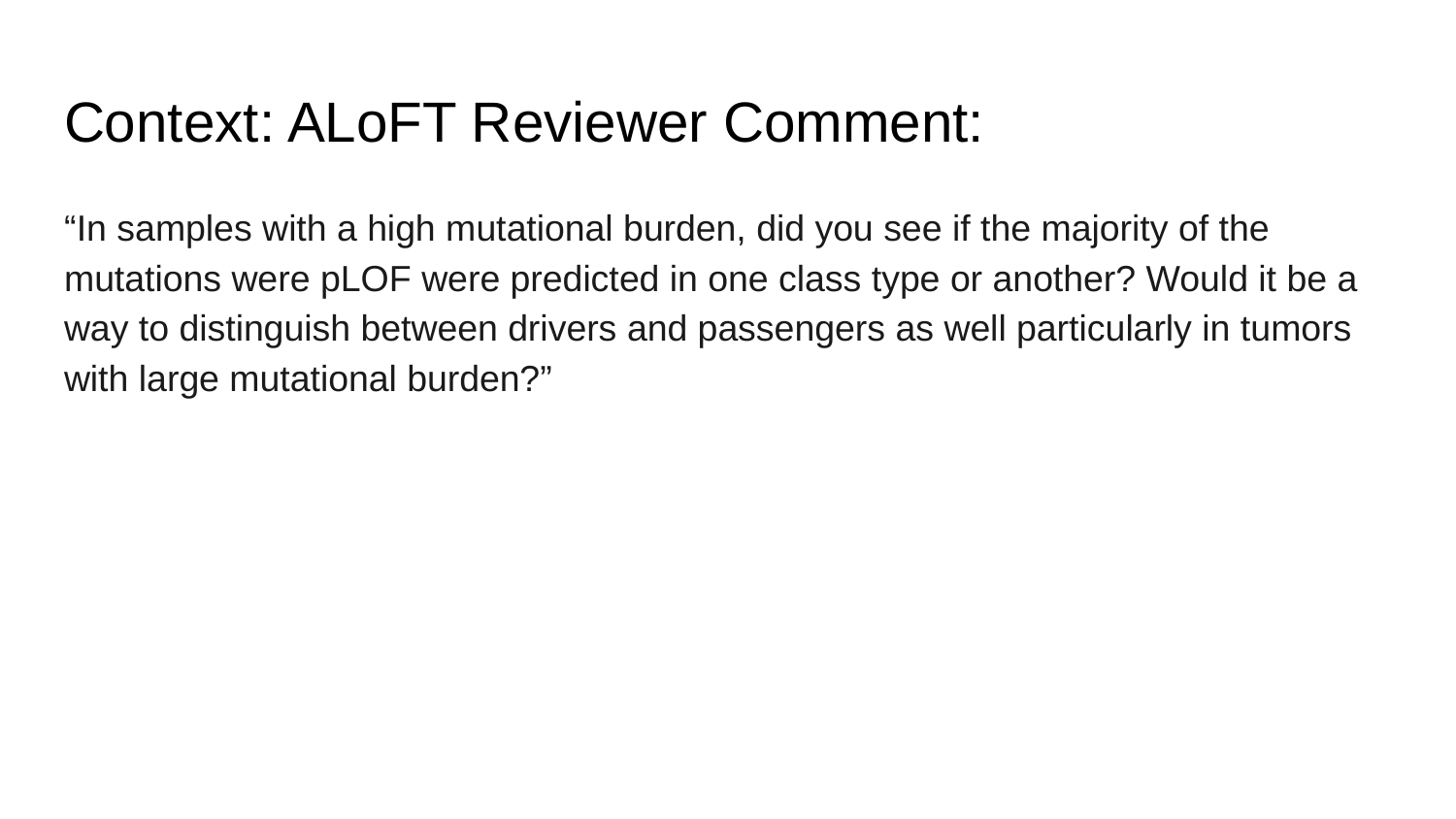

# Context: ALoFT Reviewer Comment:
“In samples with a high mutational burden, did you see if the majority of the mutations were pLOF were predicted in one class type or another? Would it be a way to distinguish between drivers and passengers as well particularly in tumors with large mutational burden?”